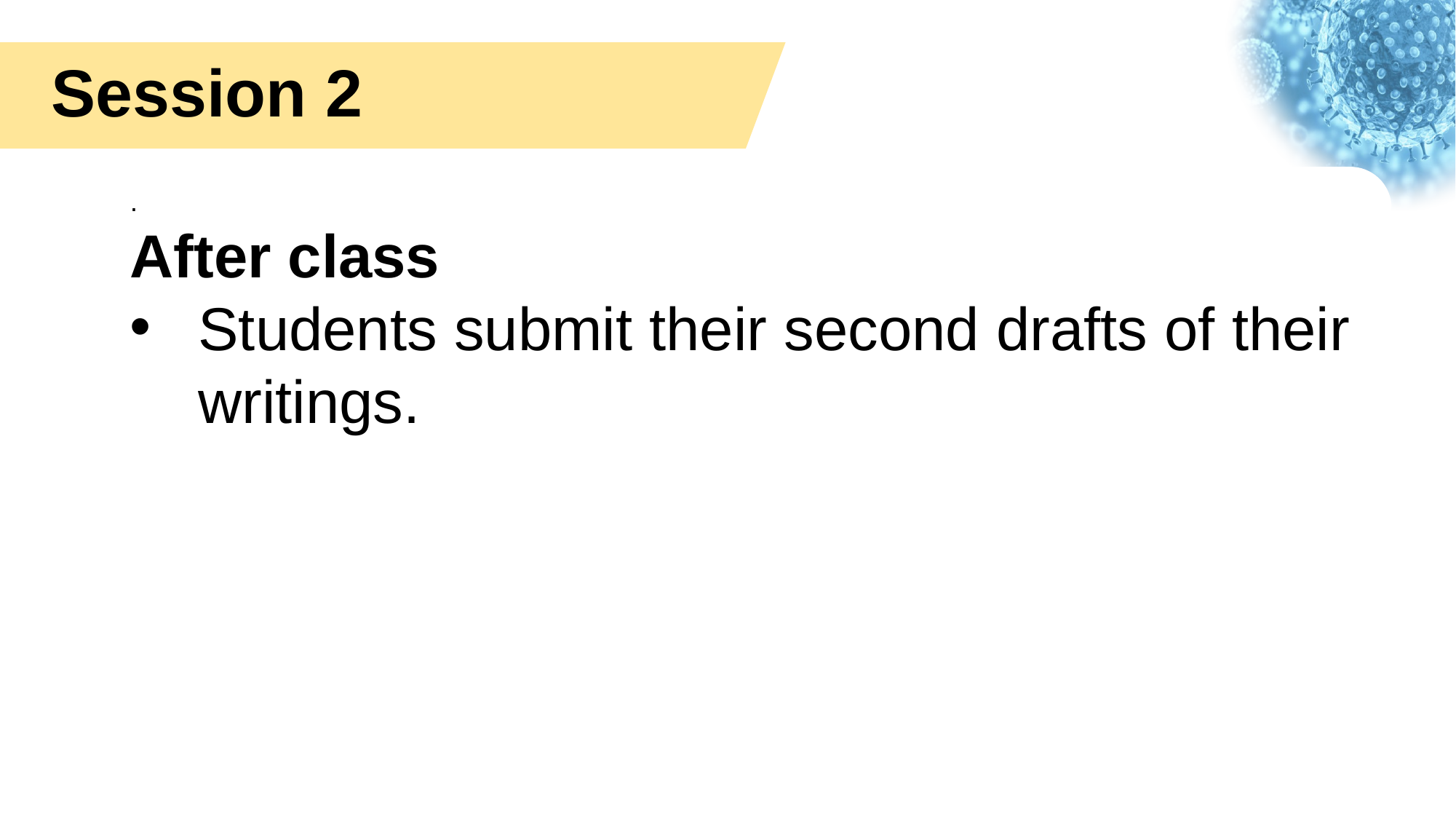

Session 2
.
After class
Students submit their second drafts of their writings.